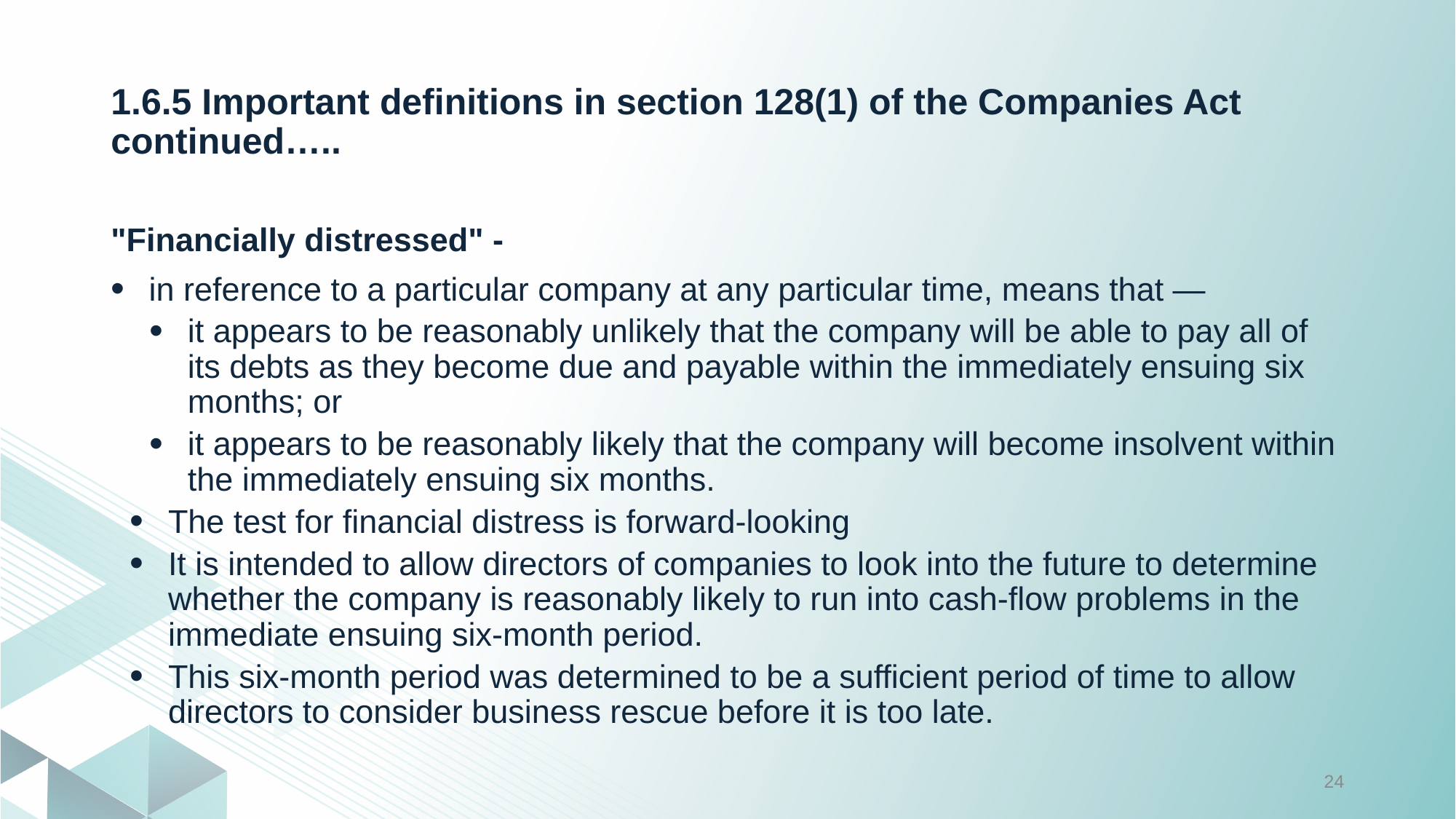

# 1.6.5 Important definitions in section 128(1) of the Companies Act continued…..
"Financially distressed" -
in reference to a particular company at any particular time, means that —
it appears to be reasonably unlikely that the company will be able to pay all of its debts as they become due and payable within the immediately ensuing six months; or
it appears to be reasonably likely that the company will become insolvent within the immediately ensuing six months.
The test for financial distress is forward-looking
It is intended to allow directors of companies to look into the future to determine whether the company is reasonably likely to run into cash-flow problems in the immediate ensuing six-month period.
This six-month period was determined to be a sufficient period of time to allow directors to consider business rescue before it is too late.

24